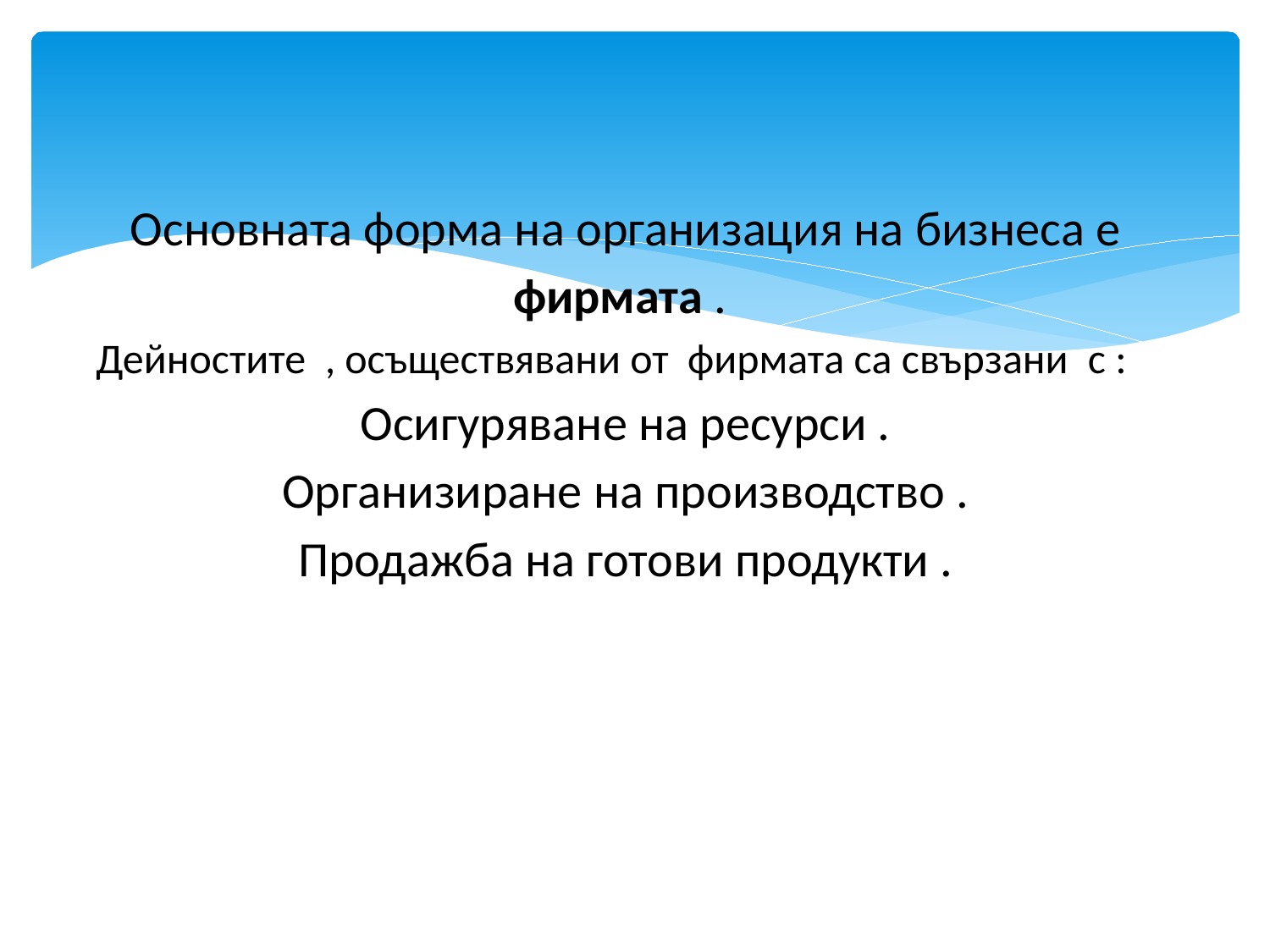

# Основната форма на организация на бизнеса е фирмата . Дейностите  , осъществявани от  фирмата са свързани  с : Осигуряване на ресурси . Организиране на производство . Продажба на готови продукти .